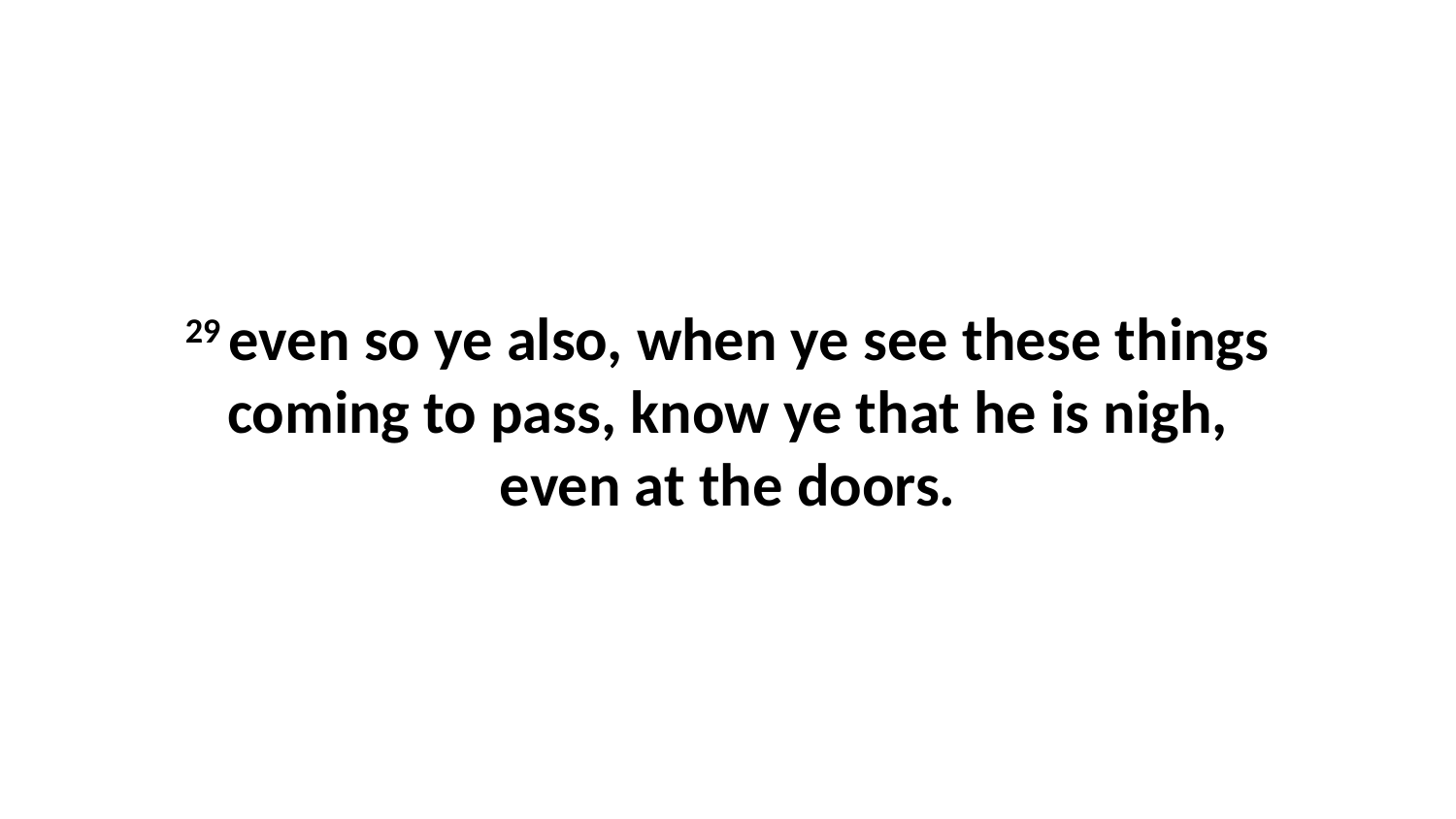

29 even so ye also, when ye see these things coming to pass, know ye that he is nigh, even at the doors.